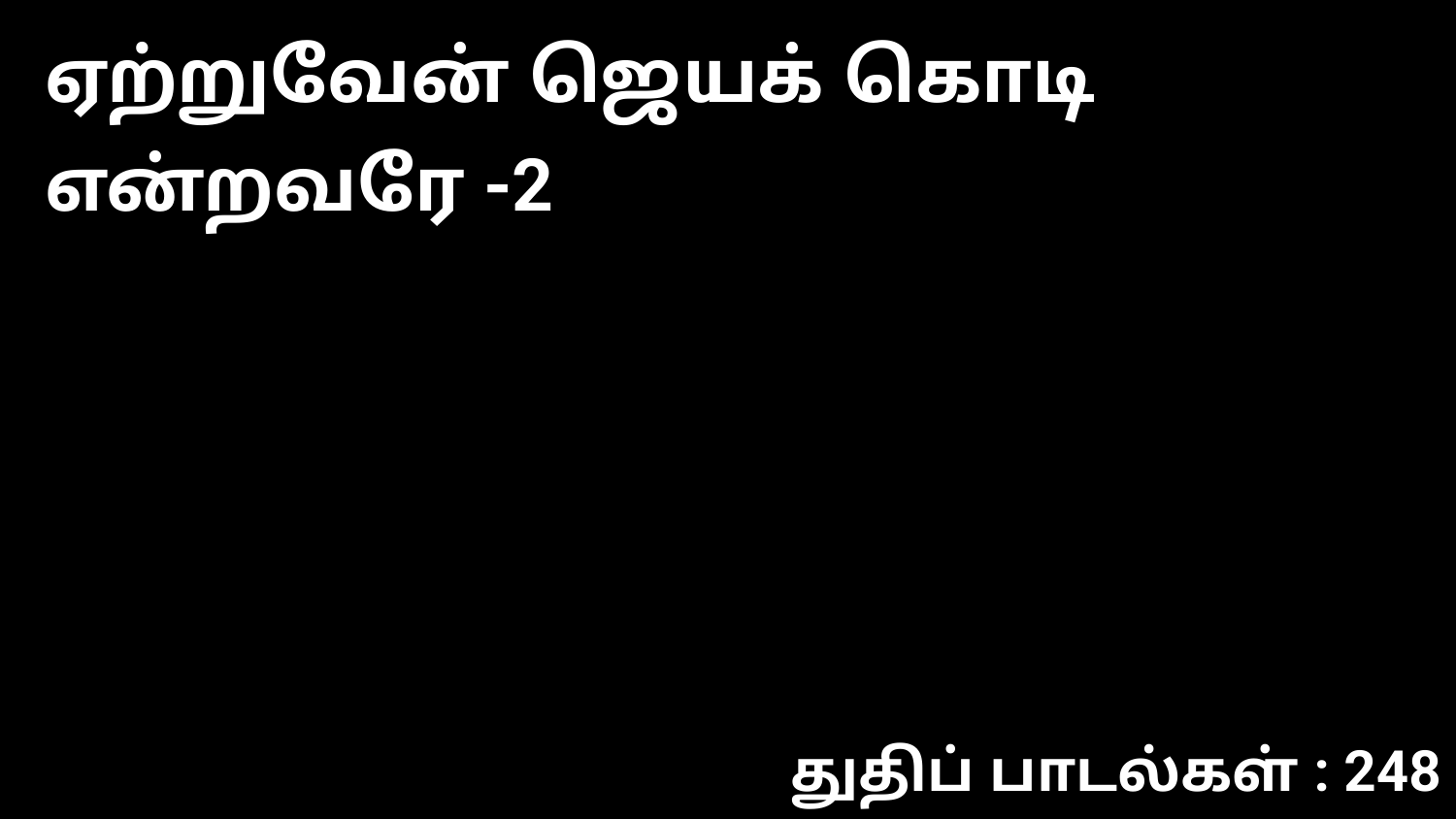

ஏற்றுவேன் ஜெயக் கொடி என்றவரே -2
துதிப் பாடல்கள் : 248